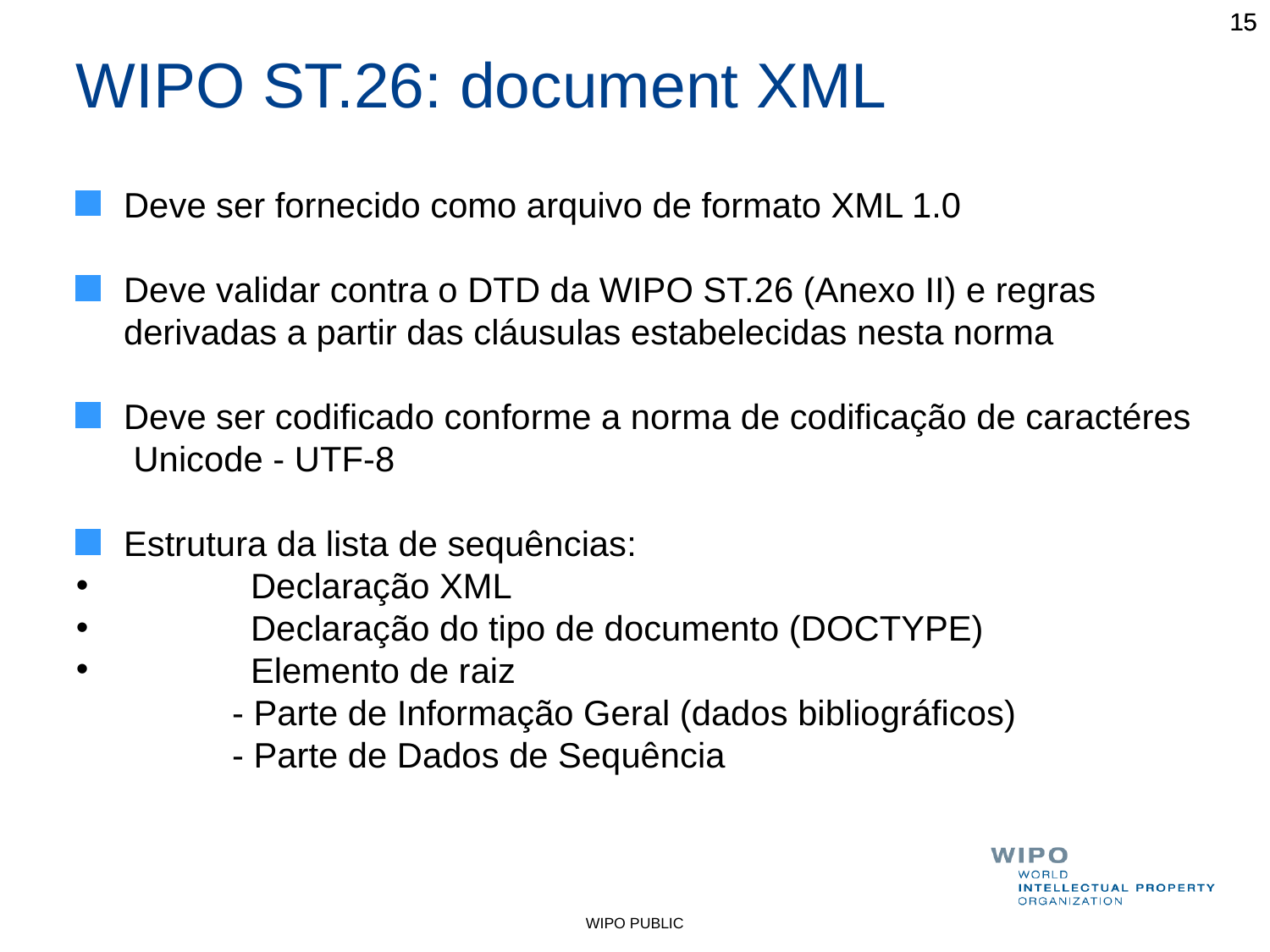

15
15
WIPO ST.26: document XML
Deve ser fornecido como arquivo de formato XML 1.0

Deve validar contra o DTD da WIPO ST.26 (Anexo II) e regras derivadas a partir das cláusulas estabelecidas nesta norma

Deve ser codificado conforme a norma de codificação de caractéres  Unicode - UTF-8

Estrutura da lista de sequências:
	Declaração XML
	Declaração do tipo de documento (DOCTYPE)
	Elemento de raiz
 	   - Parte de Informação Geral (dados bibliográficos)
	   - Parte de Dados de Sequência